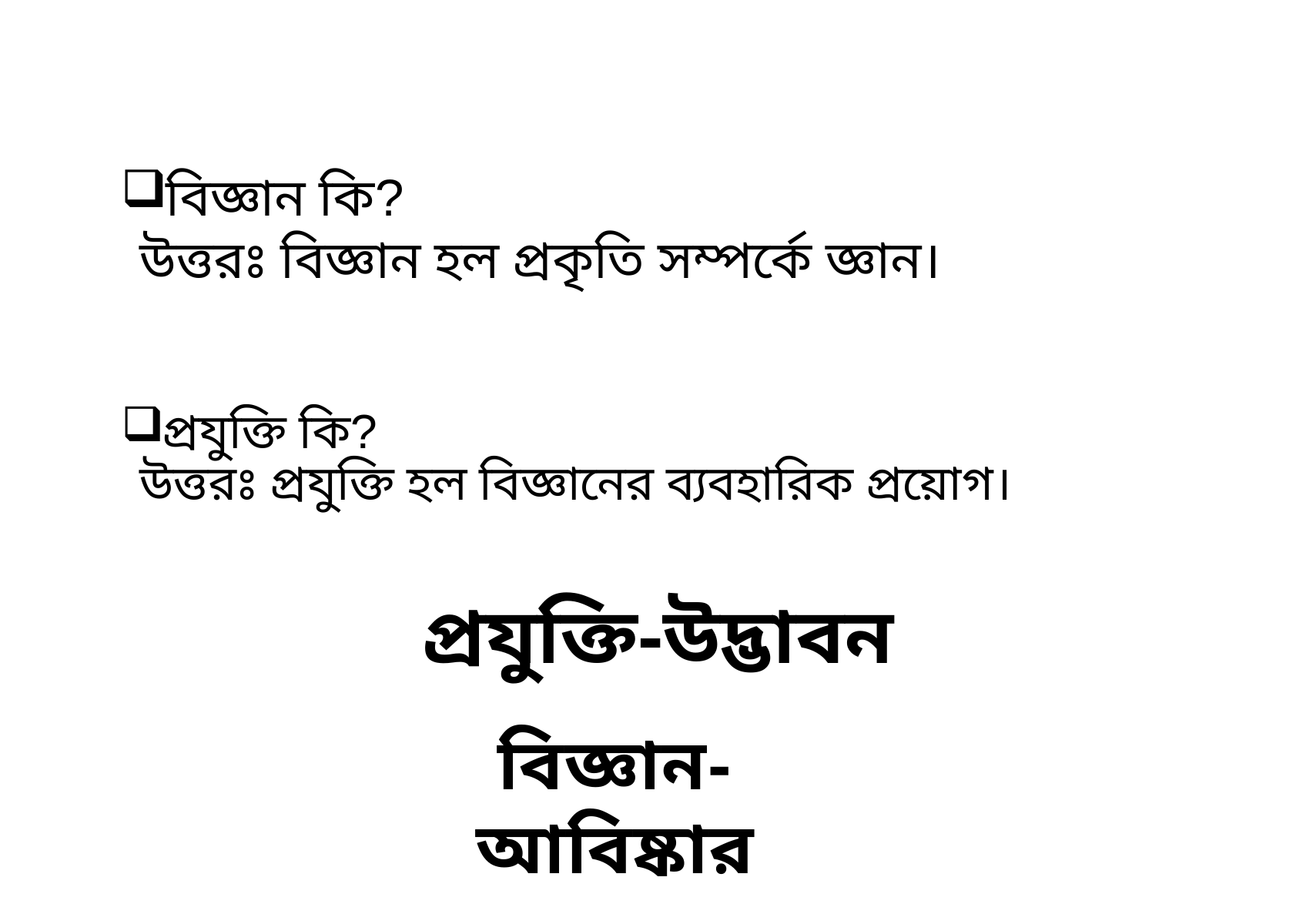

# বিজ্ঞান কি? উত্তরঃ বিজ্ঞান হল প্রকৃতি সম্পর্কে জ্ঞান।
 প্রযুক্তি কি?
উত্তরঃ প্রযুক্তি হল বিজ্ঞানের ব্যবহারিক প্রয়োগ।
প্রযুক্তি-উদ্ভাবন
বিজ্ঞান- আবিষ্কার